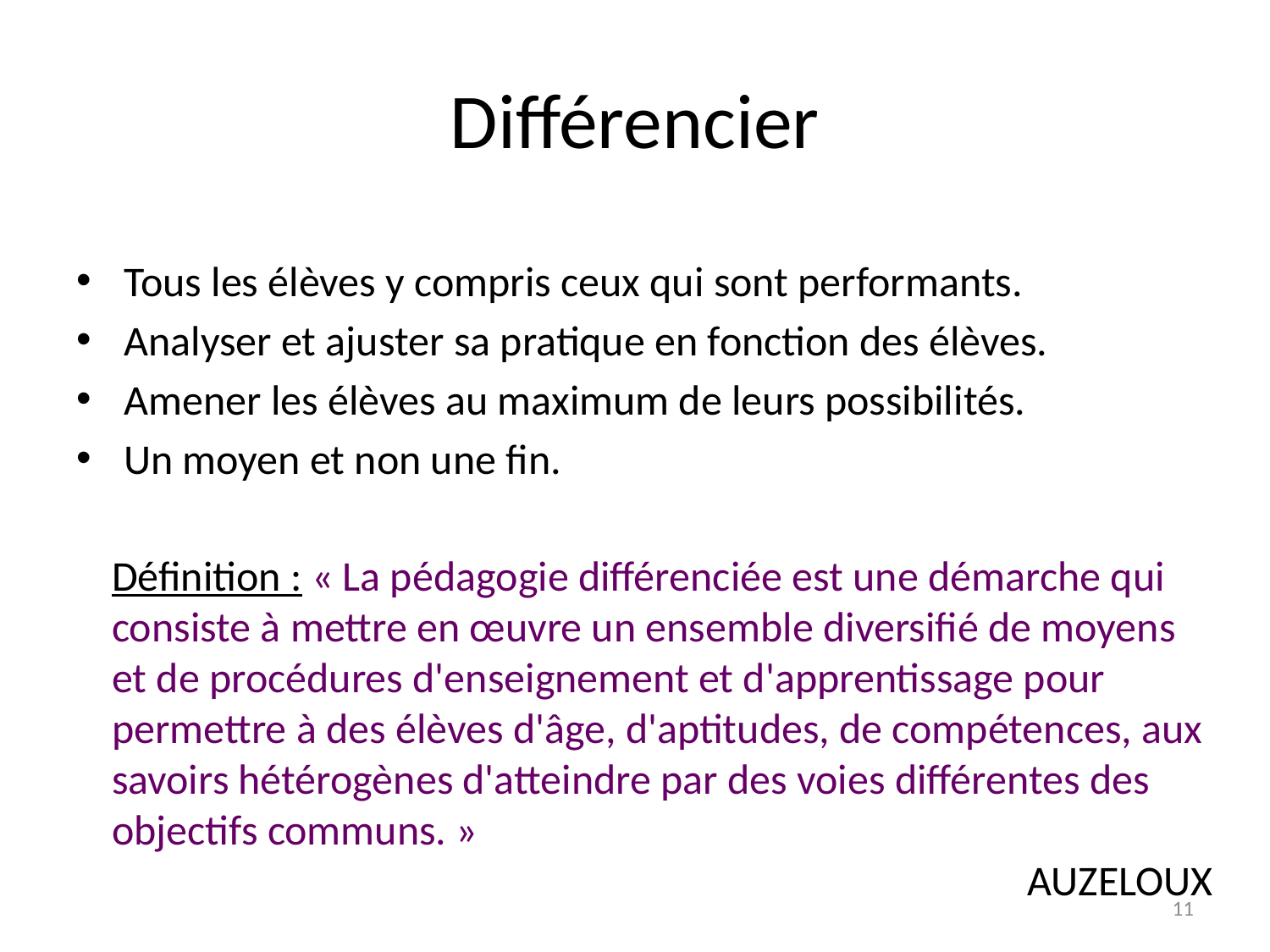

# Différencier
Tous les élèves y compris ceux qui sont performants.
Analyser et ajuster sa pratique en fonction des élèves.
Amener les élèves au maximum de leurs possibilités.
Un moyen et non une fin.
Définition : « La pédagogie différenciée est une démarche qui consiste à mettre en œuvre un ensemble diversifié de moyens et de procédures d'enseignement et d'apprentissage pour permettre à des élèves d'âge, d'aptitudes, de compétences, aux savoirs hétérogènes d'atteindre par des voies différentes des objectifs communs. »
 AUZELOUX

11